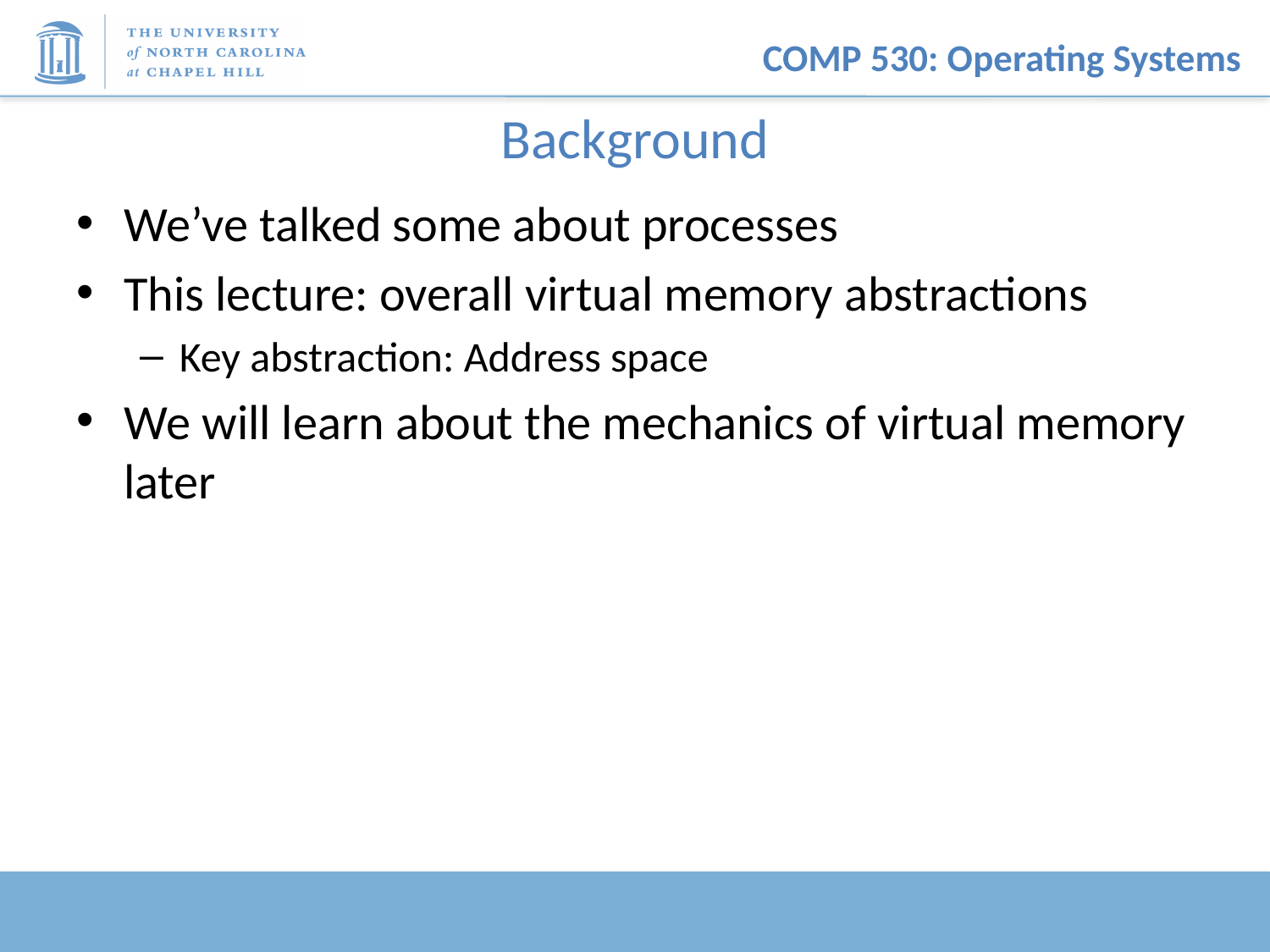

# Background
We’ve talked some about processes
This lecture: overall virtual memory abstractions
Key abstraction: Address space
We will learn about the mechanics of virtual memory later